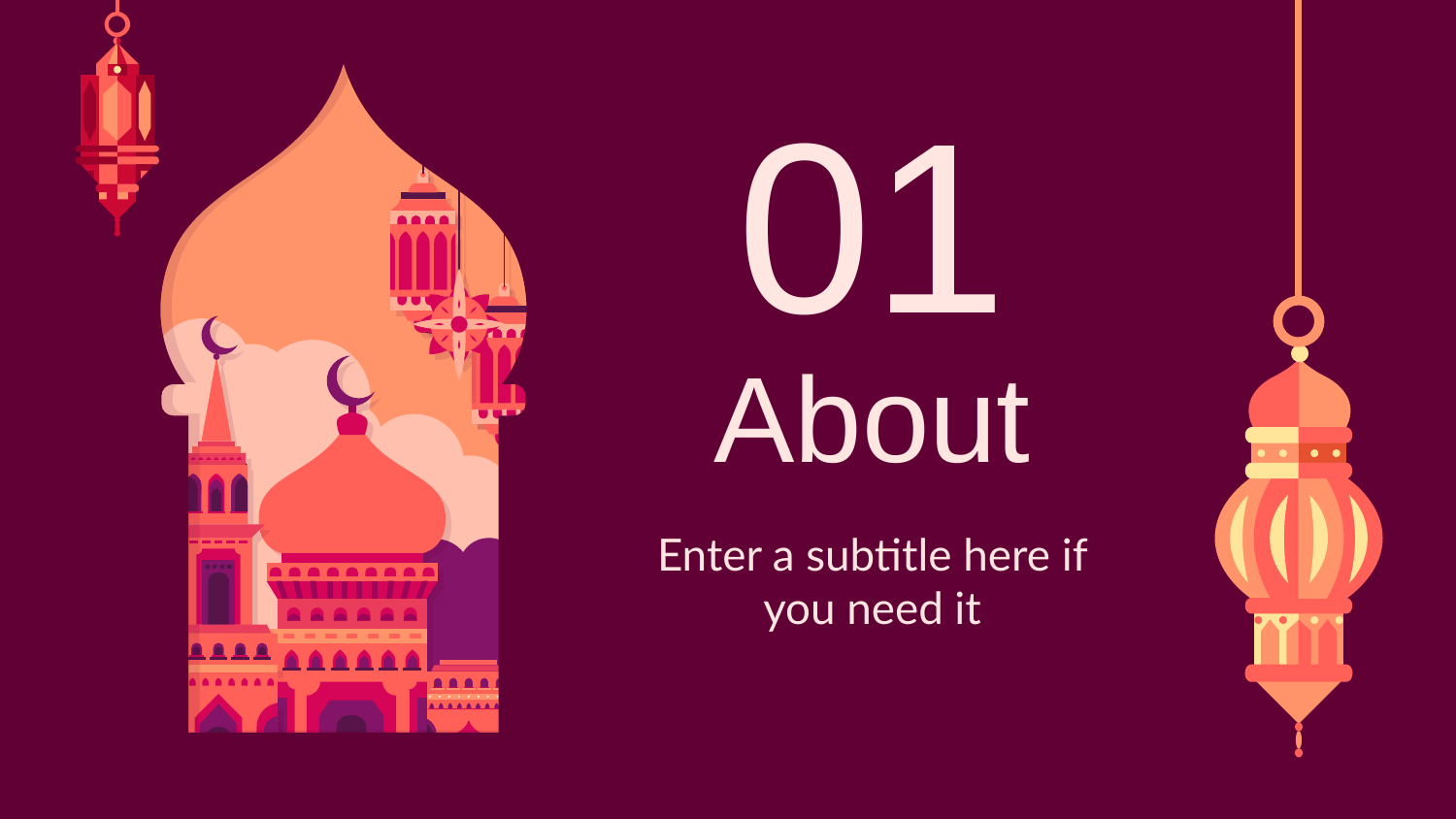

01
# About
Enter a subtitle here if you need it